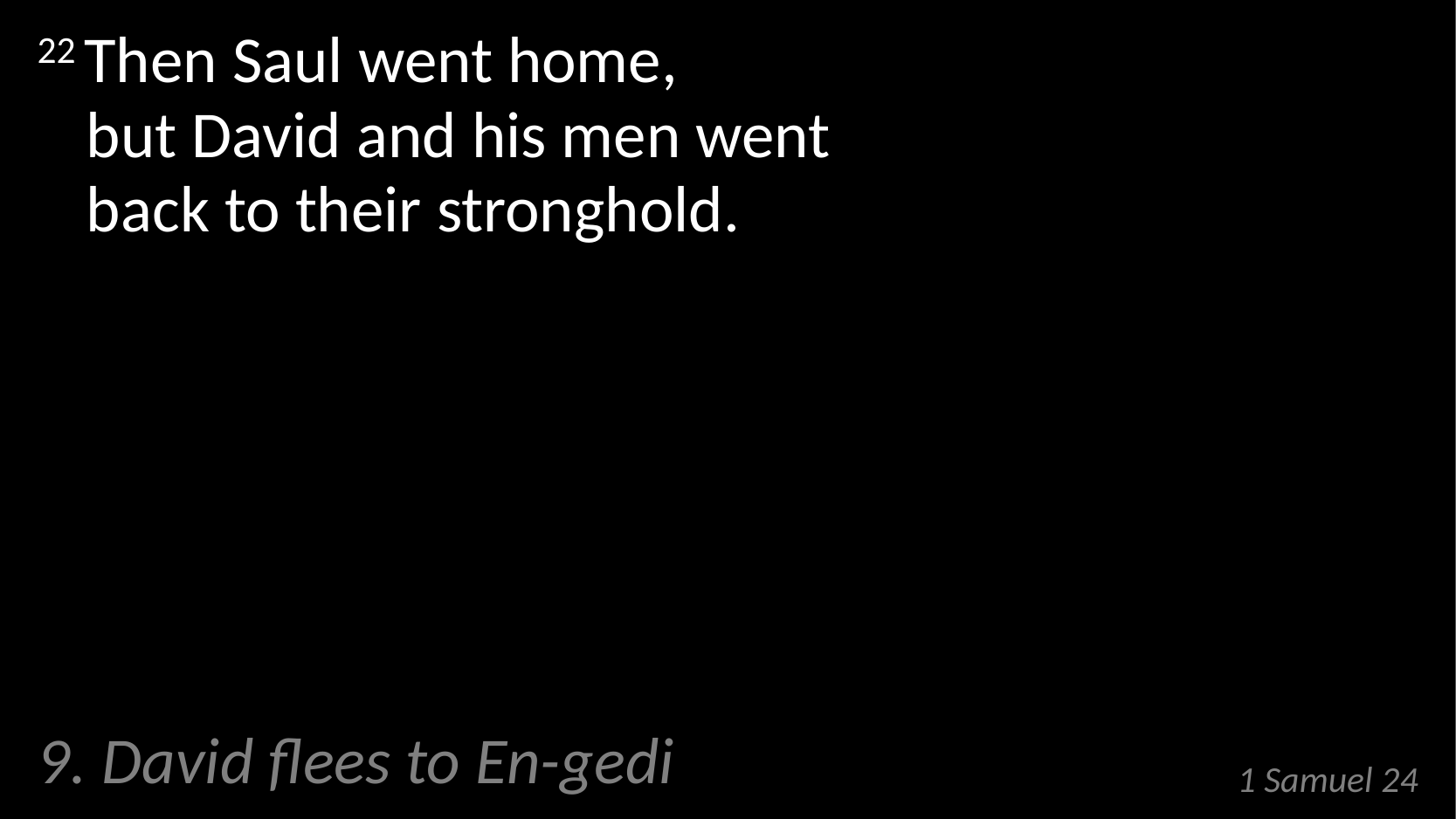

22 Then Saul went home,
but David and his men went back to their stronghold.
9. David flees to En-gedi
# 1 Samuel 24